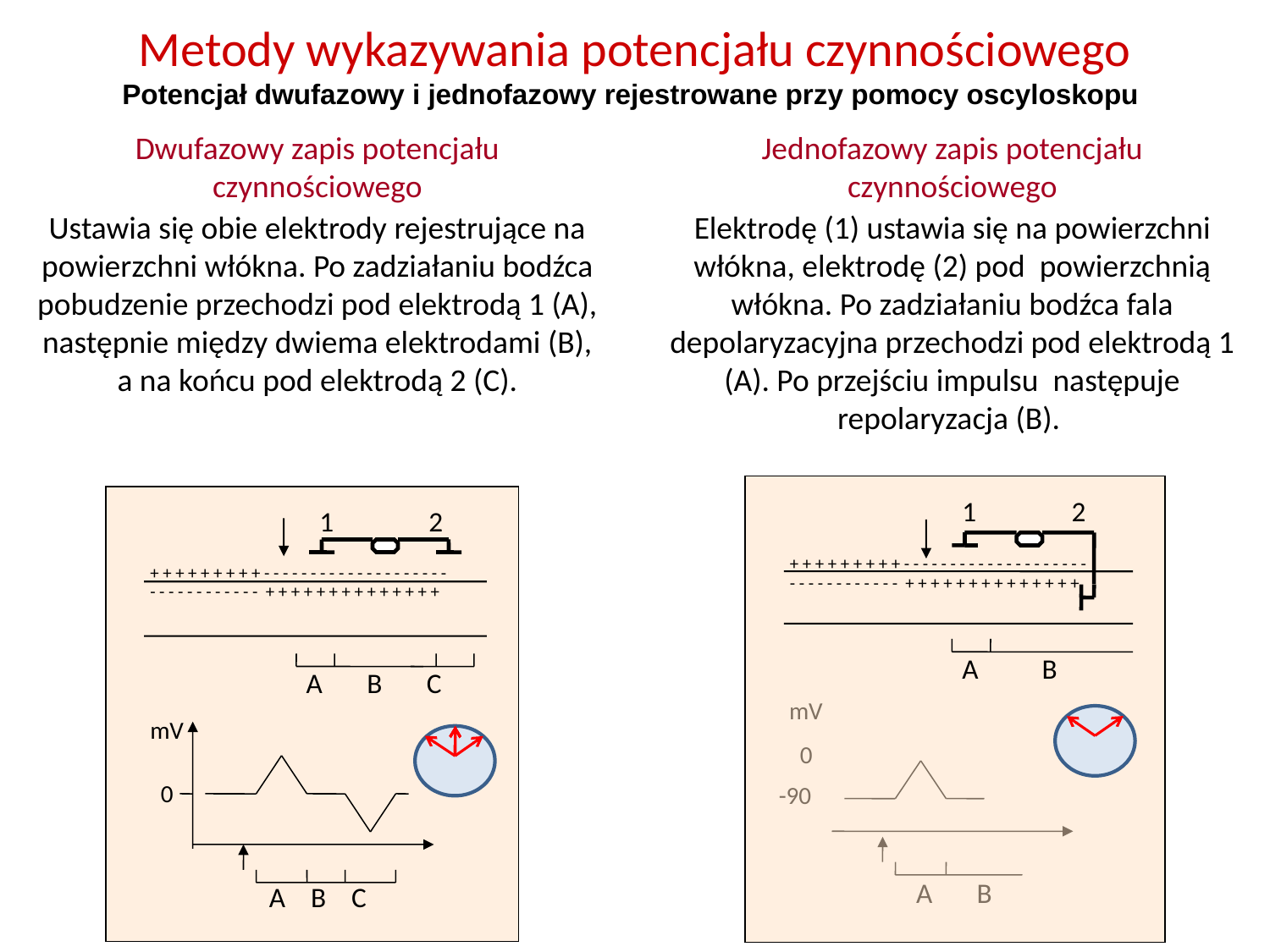

Metody wykazywania potencjału czynnościowego Potencjał dwufazowy i jednofazowy rejestrowane przy pomocy oscyloskopu
Dwufazowy zapis potencjału czynnościowego
Jednofazowy zapis potencjału czynnościowego
Ustawia się obie elektrody rejestrujące na powierzchni włókna. Po zadziałaniu bodźca pobudzenie przechodzi pod elektrodą 1 (A), następnie między dwiema elektrodami (B), a na końcu pod elektrodą 2 (C).
Elektrodę (1) ustawia się na powierzchni włókna, elektrodę (2) pod  powierzchnią włókna. Po zadziałaniu bodźca fala depolaryzacyjna przechodzi pod elektrodą 1 (A). Po przejściu impulsu  następuje repolaryzacja (B).

1               2

+ + + + + + + + + - - - - - - - - - - - - - - - - - - - -

- - - - - - - - - - - -  + + + + + + + + + + + + + +

A          B

1               2

+ + + + + + + + + - - - - - - - - - - - - - - - - - - - -
- - - - - - - - - - - -  + + + + + + + + + + + + + +
A       B       C

A    B    C
mV
0
mV

0

-90

A       B